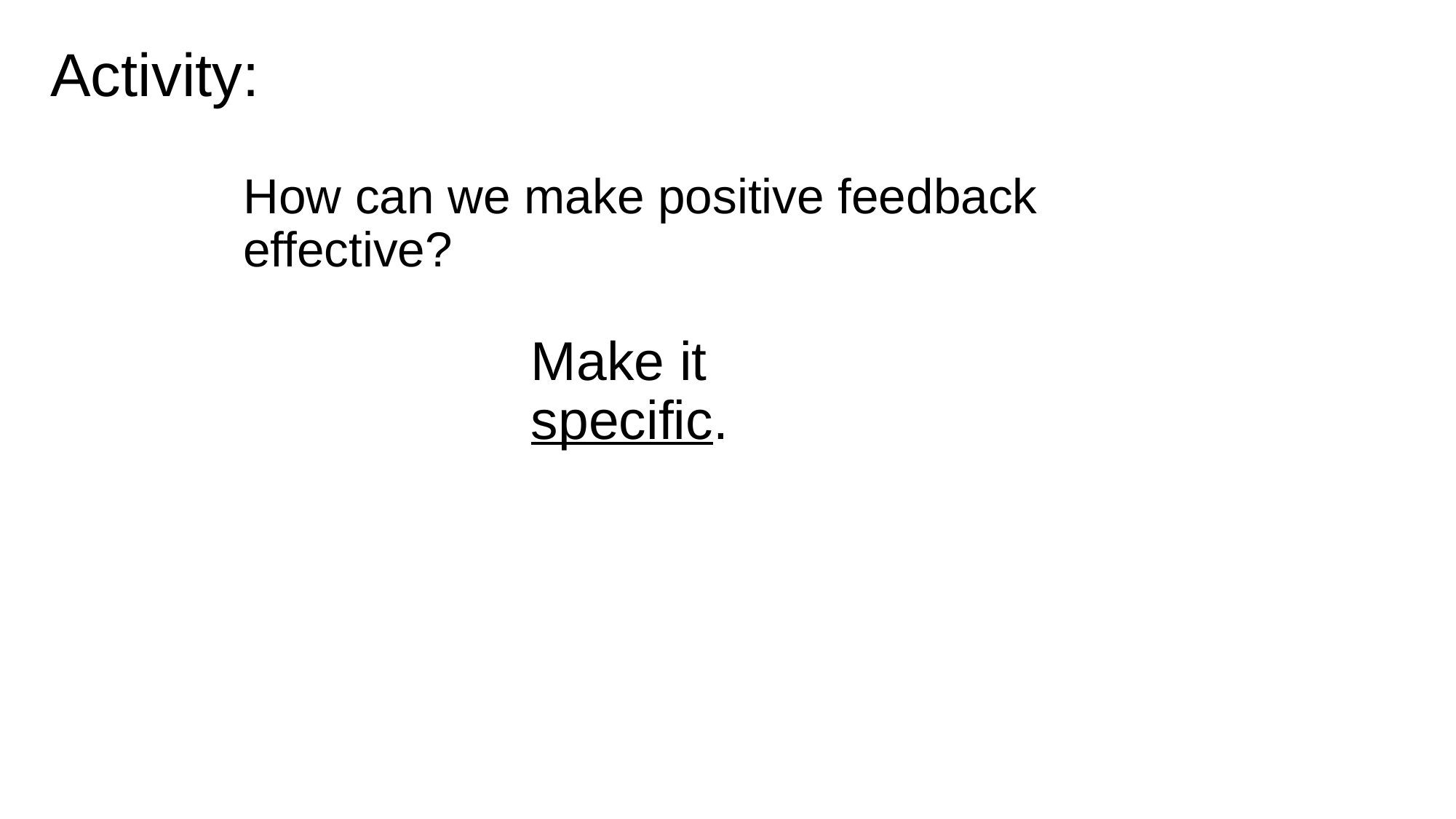

Activity:
How can we make positive feedback effective?
Make it specific.